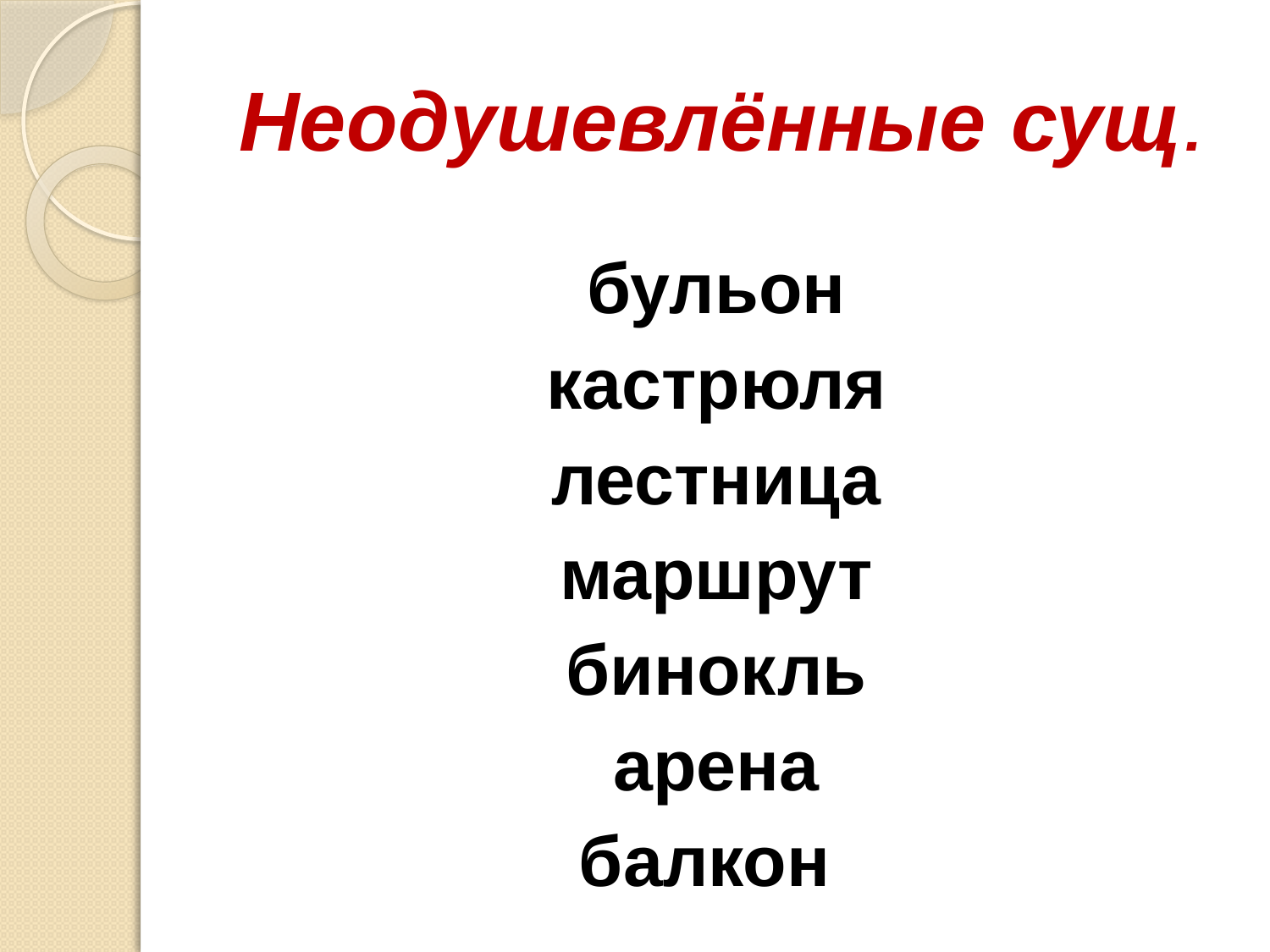

# Неодушевлённые сущ.
бульон
кастрюля
лестница
маршрут
бинокль
арена
балкон